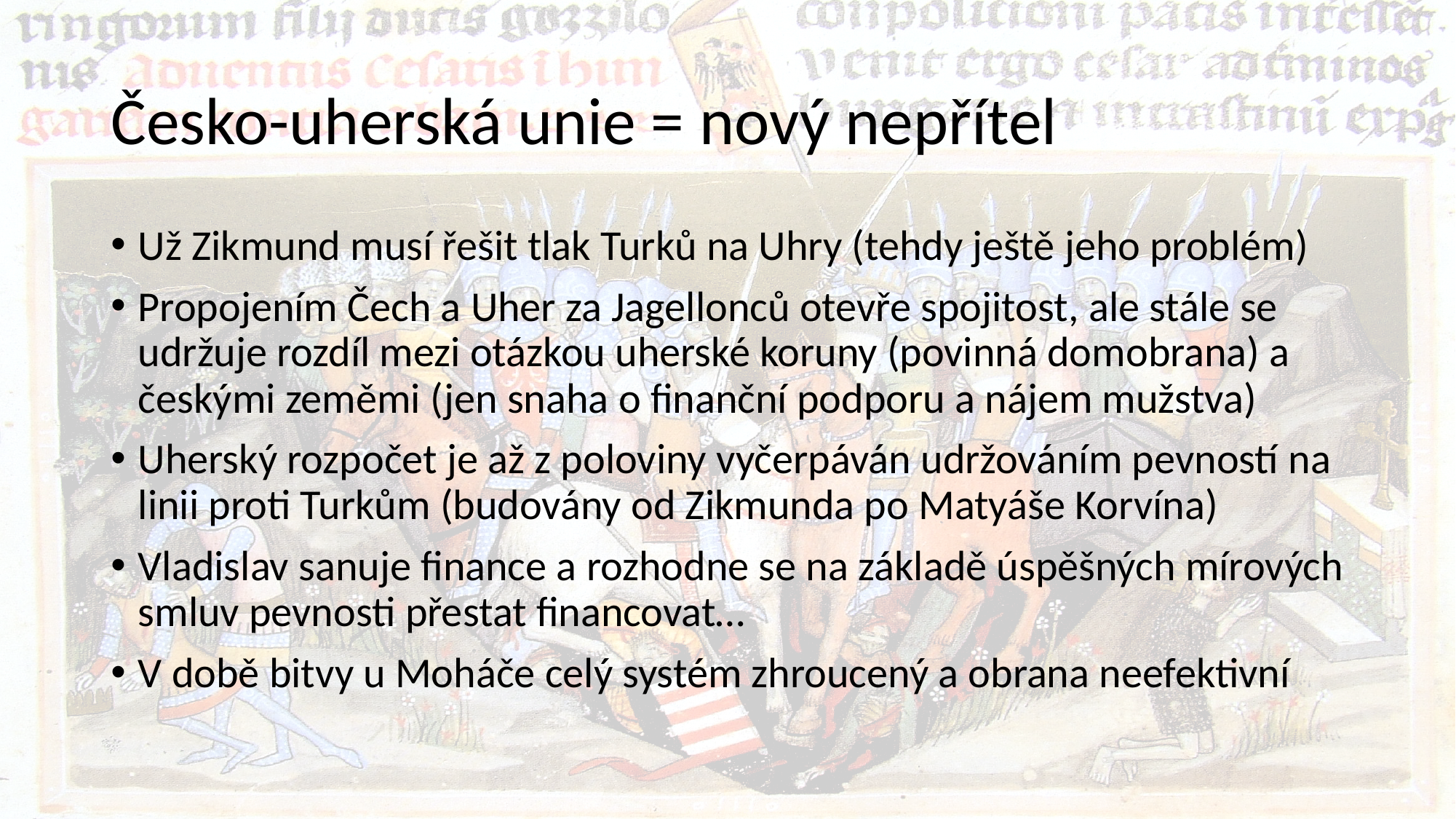

# Česko-uherská unie = nový nepřítel
Už Zikmund musí řešit tlak Turků na Uhry (tehdy ještě jeho problém)
Propojením Čech a Uher za Jagellonců otevře spojitost, ale stále se udržuje rozdíl mezi otázkou uherské koruny (povinná domobrana) a českými zeměmi (jen snaha o finanční podporu a nájem mužstva)
Uherský rozpočet je až z poloviny vyčerpáván udržováním pevností na linii proti Turkům (budovány od Zikmunda po Matyáše Korvína)
Vladislav sanuje finance a rozhodne se na základě úspěšných mírových smluv pevnosti přestat financovat…
V době bitvy u Moháče celý systém zhroucený a obrana neefektivní